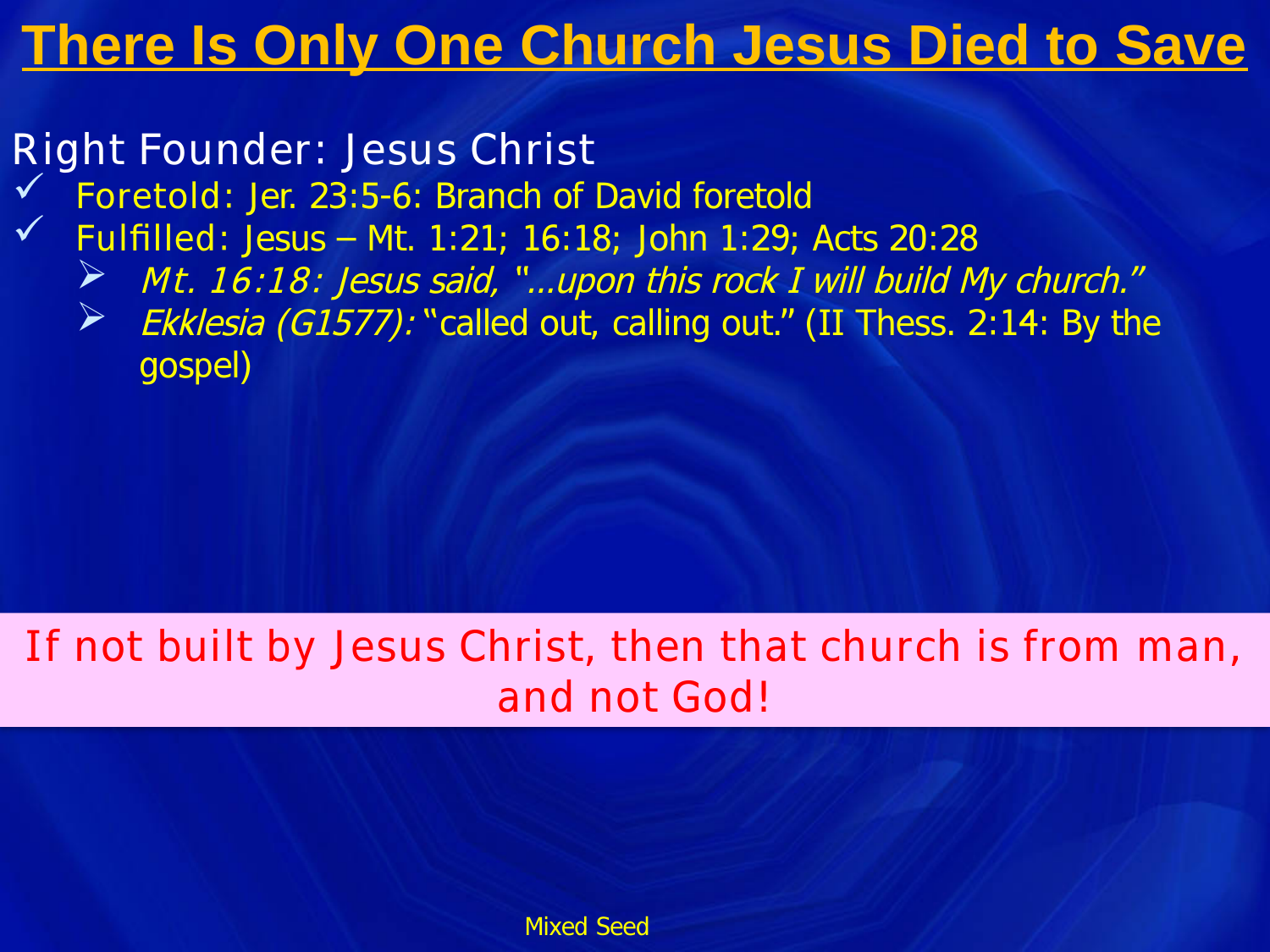

# There Is Only One Church Jesus Died to Save
Right Founder: Jesus Christ
Foretold: Jer. 23:5-6: Branch of David foretold
Fulfilled: Jesus – Mt. 1:21; 16:18; John 1:29; Acts 20:28
Mt. 16:18: Jesus said, “…upon this rock I will build My church.”
Ekklesia (G1577): “called out, calling out.” (II Thess. 2:14: By the gospel)
If not built by Jesus Christ, then that church is from man, and not God!
Mixed Seed